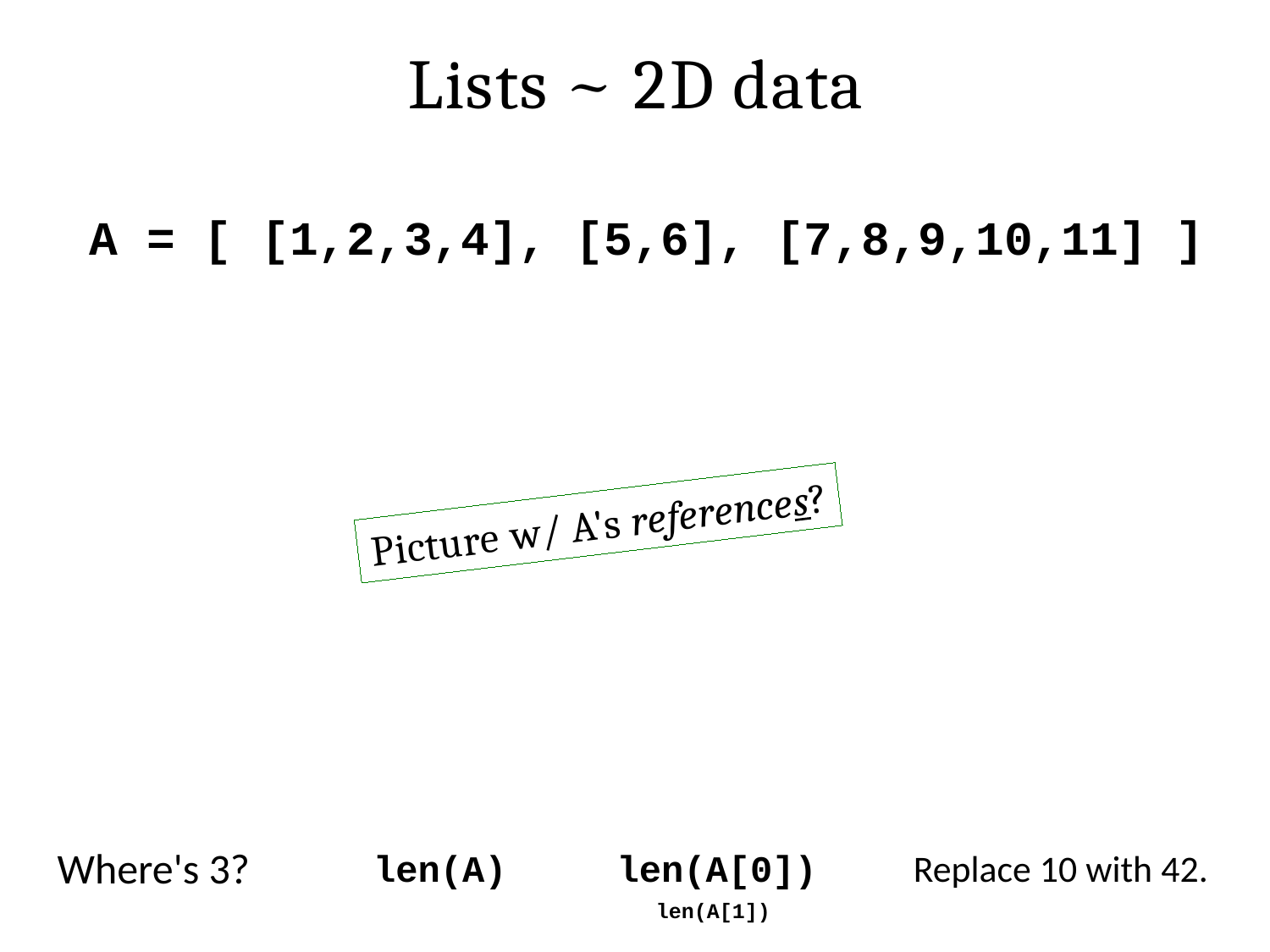

Lists ~ 2D data
A = [ [1,2,3,4], [5,6], [7,8,9,10,11] ]
Picture w/ A's references?
Where's 3?
len(A)
len(A[0])
Replace 10 with 42.
len(A[1])